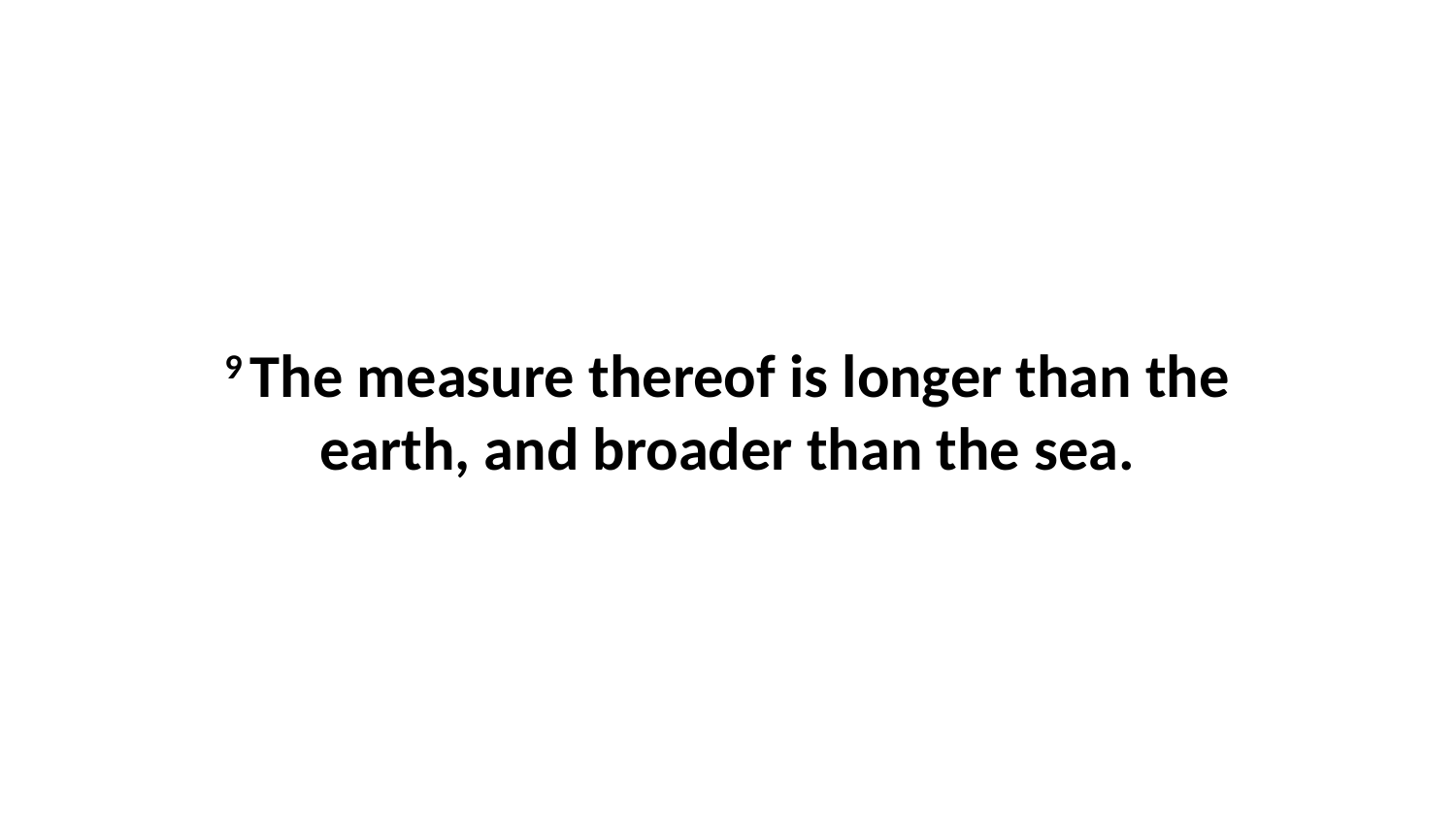

9 The measure thereof is longer than the earth, and broader than the sea.